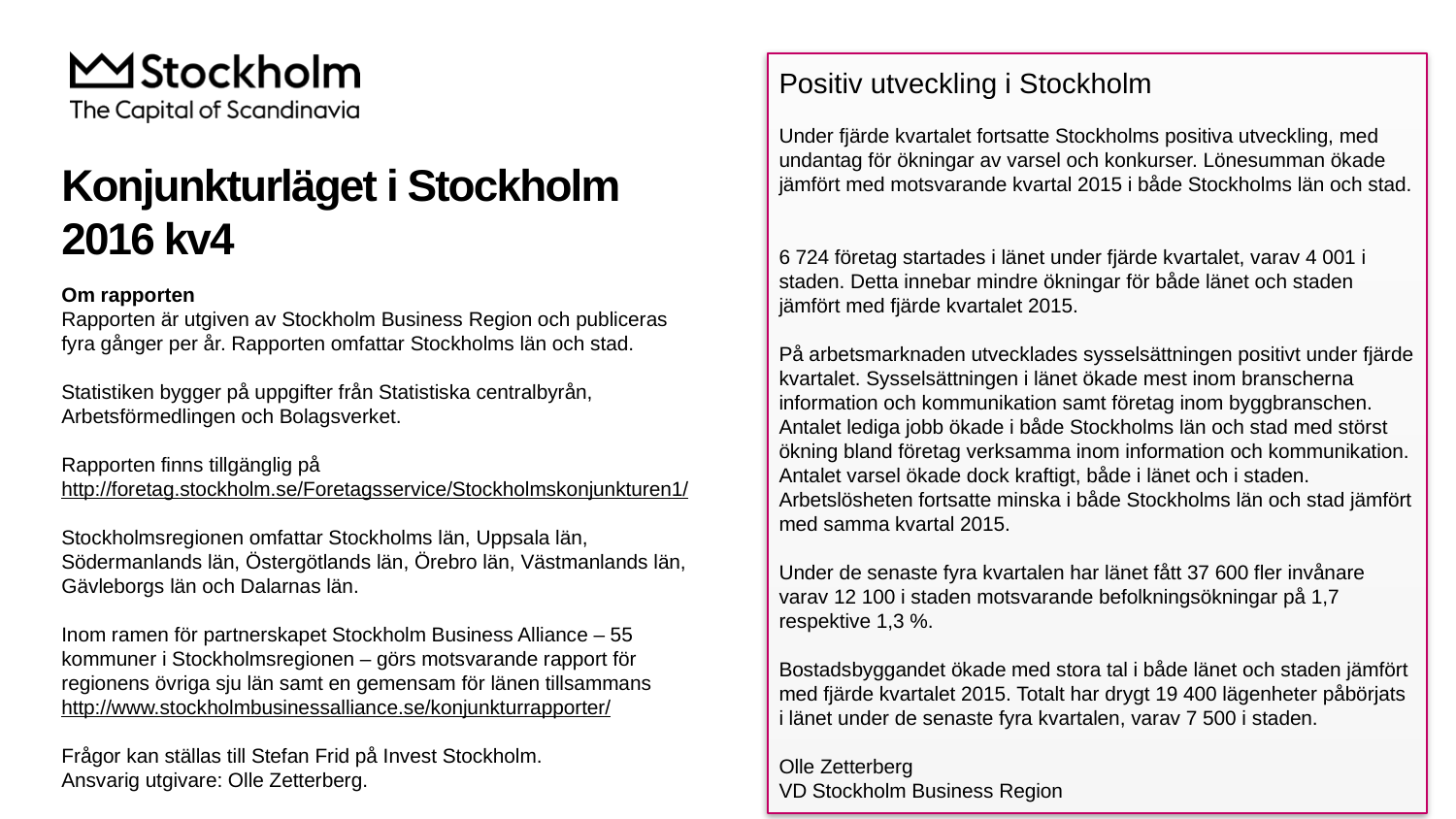

Positiv utveckling i Stockholm
Under fjärde kvartalet fortsatte Stockholms positiva utveckling, med undantag för ökningar av varsel och konkurser. Lönesumman ökade jämfört med motsvarande kvartal 2015 i både Stockholms län och stad.
6 724 företag startades i länet under fjärde kvartalet, varav 4 001 i staden. Detta innebar mindre ökningar för både länet och staden jämfört med fjärde kvartalet 2015.

På arbetsmarknaden utvecklades sysselsättningen positivt under fjärde kvartalet. Sysselsättningen i länet ökade mest inom branscherna information och kommunikation samt företag inom byggbranschen. Antalet lediga jobb ökade i både Stockholms län och stad med störst ökning bland företag verksamma inom information och kommunikation. Antalet varsel ökade dock kraftigt, både i länet och i staden. Arbetslösheten fortsatte minska i både Stockholms län och stad jämfört med samma kvartal 2015.

Under de senaste fyra kvartalen har länet fått 37 600 fler invånare varav 12 100 i staden motsvarande befolkningsökningar på 1,7 respektive 1,3 %.

Bostadsbyggandet ökade med stora tal i både länet och staden jämfört med fjärde kvartalet 2015. Totalt har drygt 19 400 lägenheter påbörjats i länet under de senaste fyra kvartalen, varav 7 500 i staden.

Olle Zetterberg
VD Stockholm Business Region
# Konjunkturläget i Stockholm 2016 kv4
Om rapporten
Rapporten är utgiven av Stockholm Business Region och publiceras fyra gånger per år. Rapporten omfattar Stockholms län och stad.

Statistiken bygger på uppgifter från Statistiska centralbyrån, Arbetsförmedlingen och Bolagsverket.

Rapporten finns tillgänglig på
http://foretag.stockholm.se/Foretagsservice/Stockholmskonjunkturen1/
Stockholmsregionen omfattar Stockholms län, Uppsala län, Södermanlands län, Östergötlands län, Örebro län, Västmanlands län, Gävleborgs län och Dalarnas län.

Inom ramen för partnerskapet Stockholm Business Alliance – 55 kommuner i Stockholmsregionen – görs motsvarande rapport för regionens övriga sju län samt en gemensam för länen tillsammans
http://www.stockholmbusinessalliance.se/konjunkturrapporter/

Frågor kan ställas till Stefan Frid på Invest Stockholm.
Ansvarig utgivare: Olle Zetterberg.